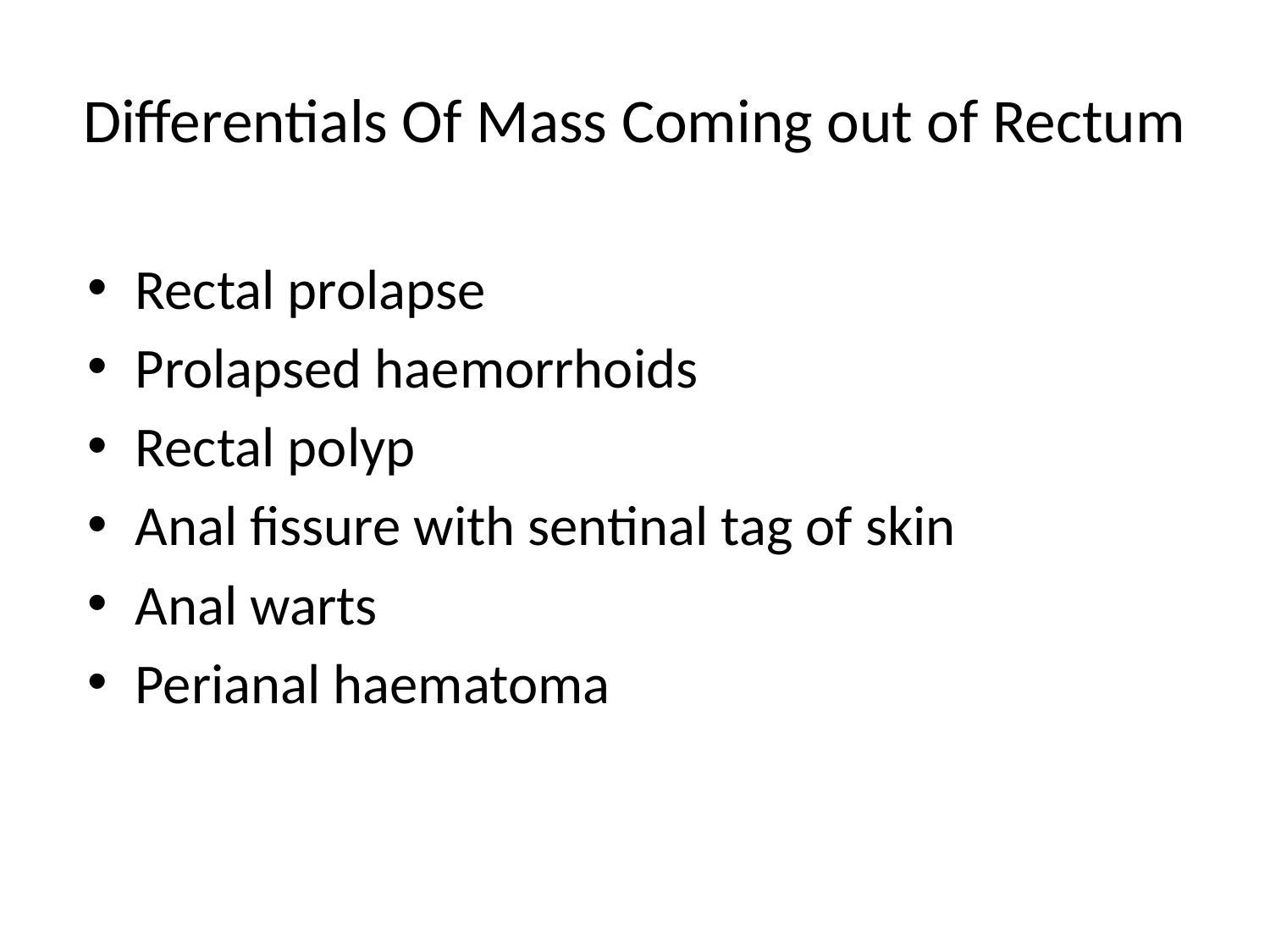

# Differentials Of Mass Coming out of Rectum
Rectal prolapse
Prolapsed haemorrhoids
Rectal polyp
Anal fissure with sentinal tag of skin
Anal warts
Perianal haematoma